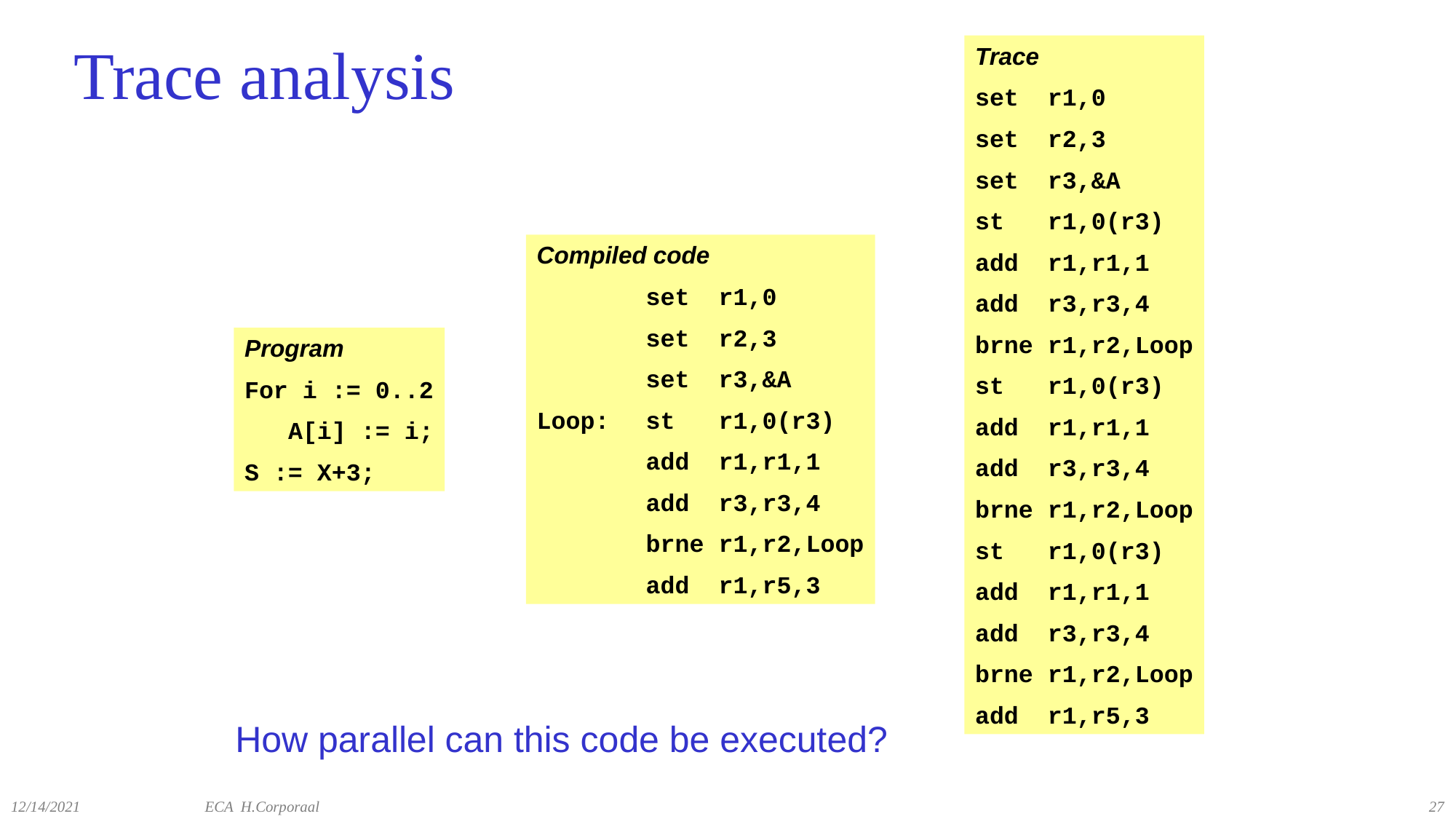

# Trace analysis
Trace
set  r1,0
set  r2,3
set  r3,&A
st   r1,0(r3)
add  r1,r1,1
add  r3,r3,4
brne r1,r2,Loop
st   r1,0(r3)
add  r1,r1,1
add  r3,r3,4
brne r1,r2,Loop
st   r1,0(r3)
add  r1,r1,1
add  r3,r3,4
brne r1,r2,Loop
add  r1,r5,3
Compiled code
	set  r1,0
	set  r2,3
	set  r3,&A
Loop:	st   r1,0(r3)
	add  r1,r1,1
	add  r3,r3,4
	brne r1,r2,Loop
	add  r1,r5,3
Program
For i := 0..2
   A[i] := i;
S := X+3;
How parallel can this code be executed?
12/14/2021
ECA  H.Corporaal
27